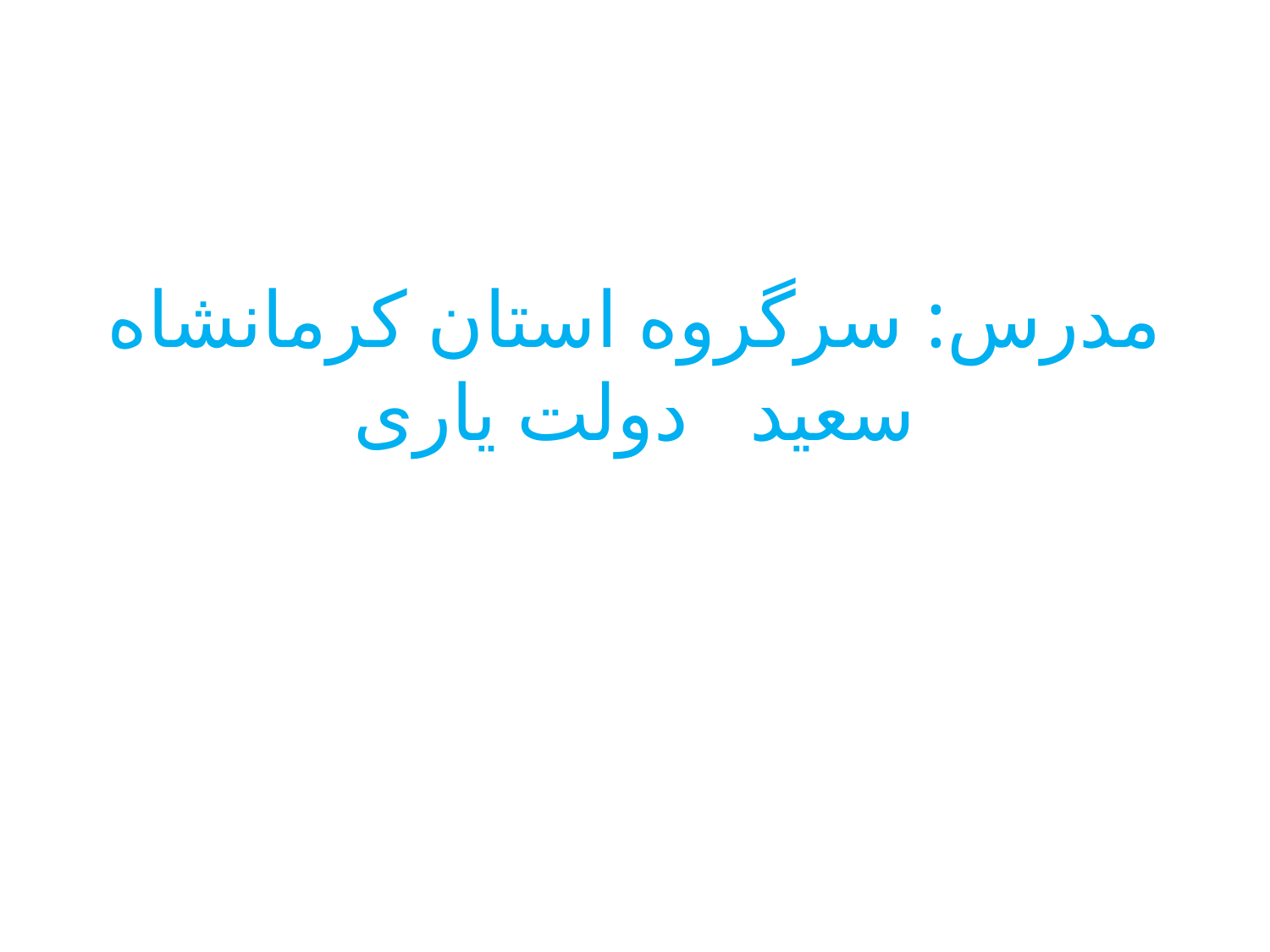

# مدرس: سرگروه استان کرمانشاه سعید   دولت یاری